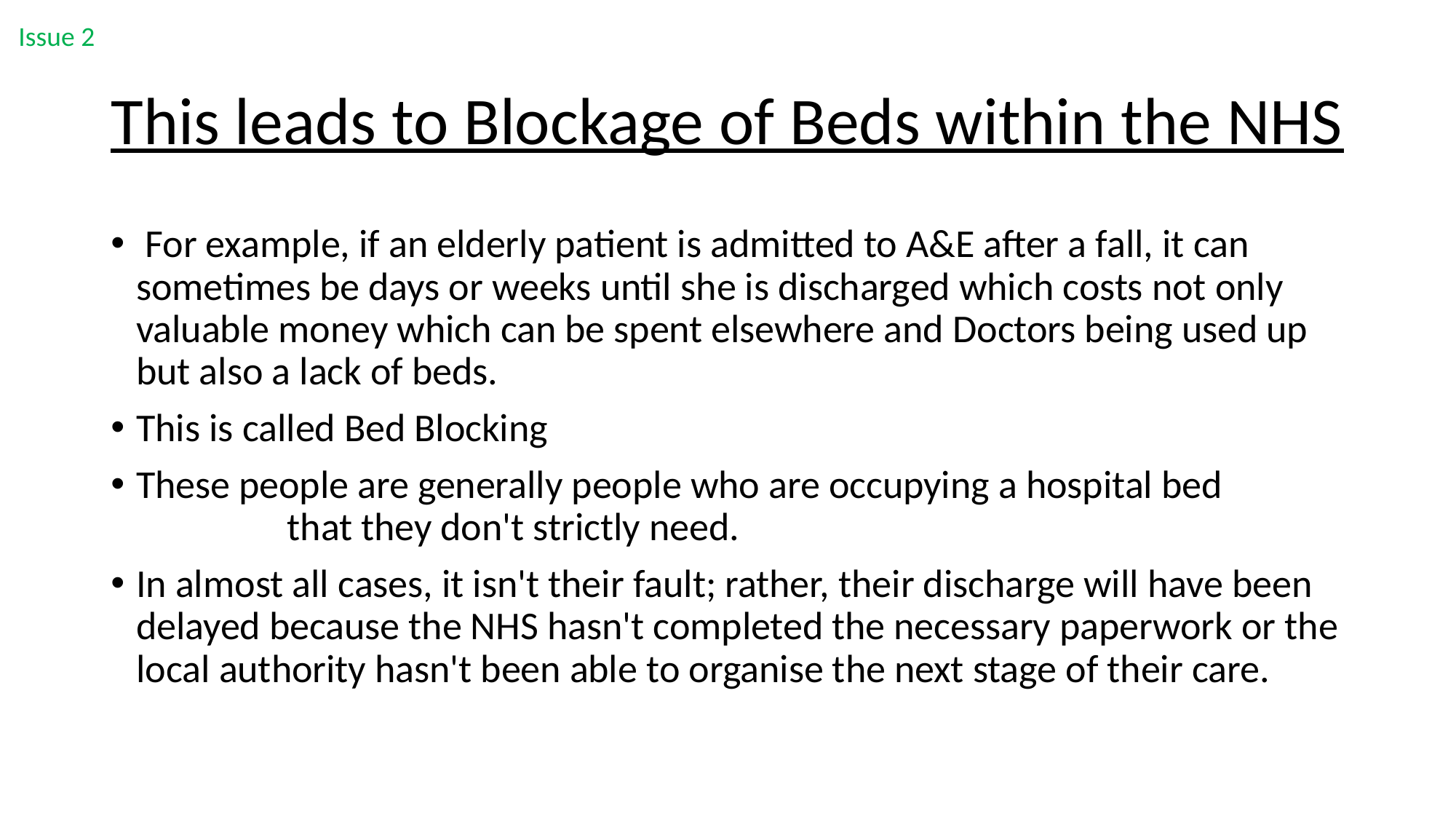

Issue 2
# This leads to Blockage of Beds within the NHS
 For example, if an elderly patient is admitted to A&E after a fall, it can sometimes be days or weeks until she is discharged which costs not only valuable money which can be spent elsewhere and Doctors being used up but also a lack of beds.
This is called Bed Blocking
These people are generally people who are occupying a hospital bed                               that they don't strictly need.
In almost all cases, it isn't their fault; rather, their discharge will have been delayed because the NHS hasn't completed the necessary paperwork or the local authority hasn't been able to organise the next stage of their care.